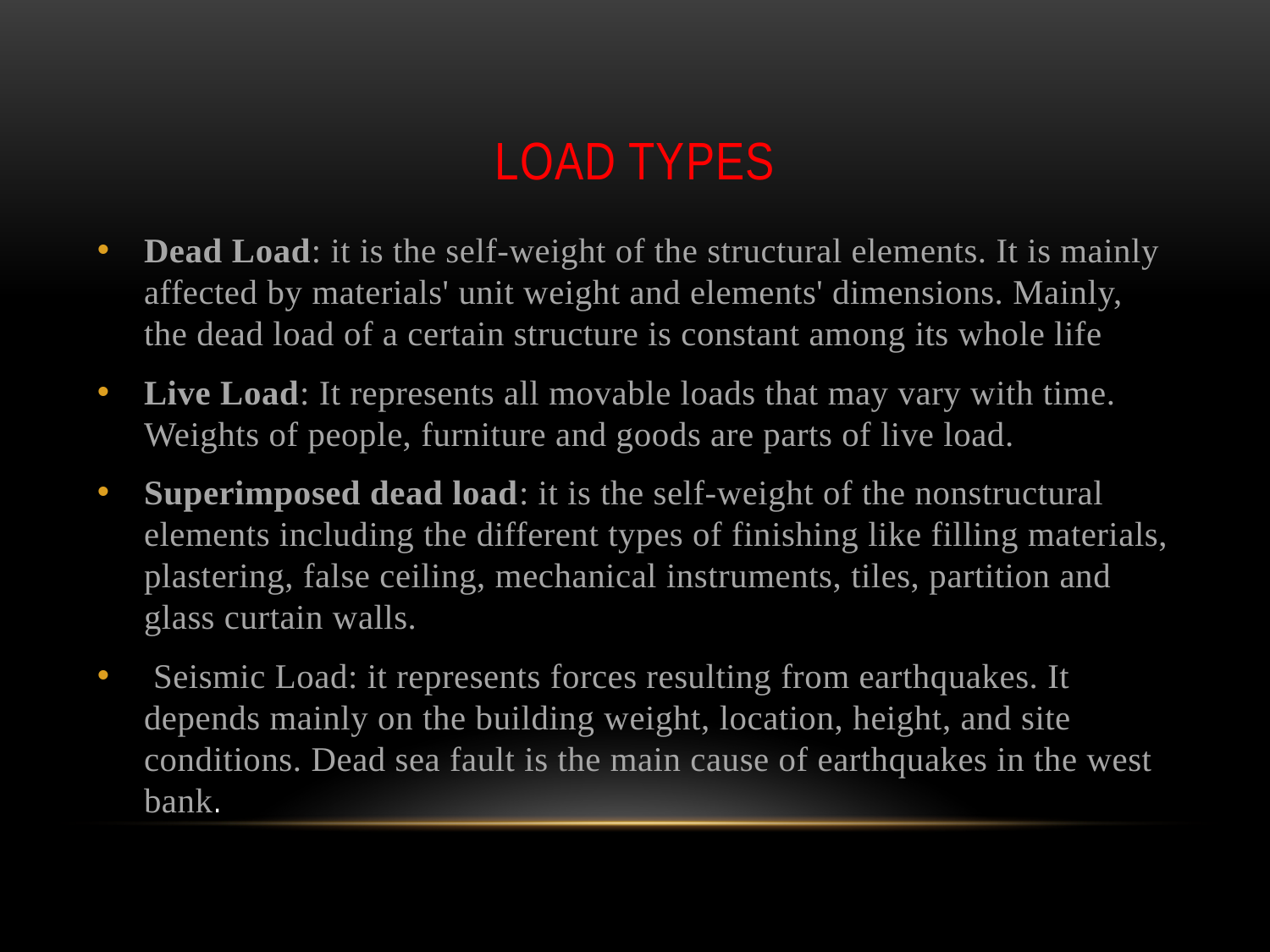

# Load types
Dead Load: it is the self-weight of the structural elements. It is mainly affected by materials' unit weight and elements' dimensions. Mainly, the dead load of a certain structure is constant among its whole life
Live Load: It represents all movable loads that may vary with time. Weights of people, furniture and goods are parts of live load.
Superimposed dead load: it is the self-weight of the nonstructural elements including the different types of finishing like filling materials, plastering, false ceiling, mechanical instruments, tiles, partition and glass curtain walls.
 Seismic Load: it represents forces resulting from earthquakes. It depends mainly on the building weight, location, height, and site conditions. Dead sea fault is the main cause of earthquakes in the west bank.